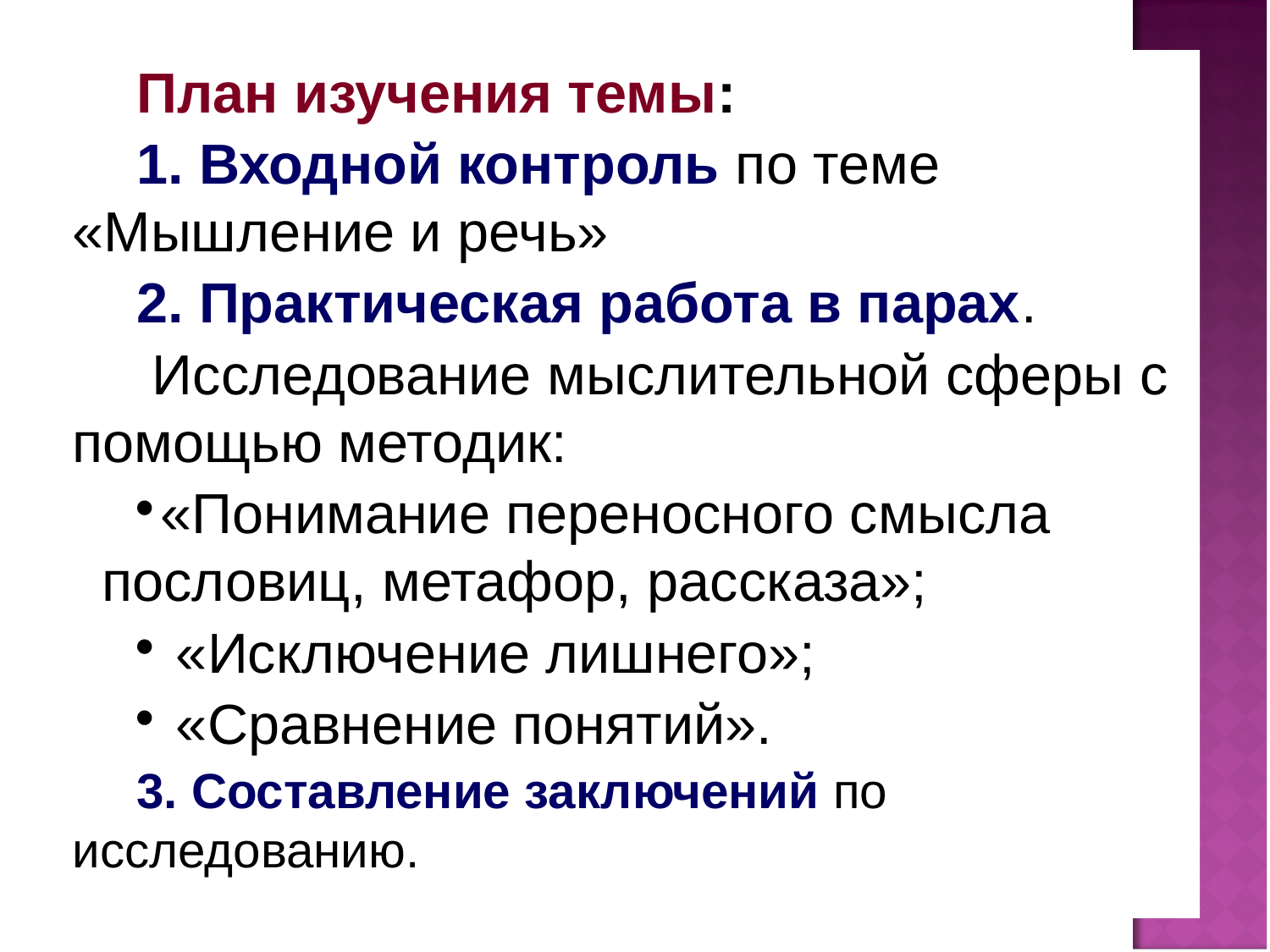

План изучения темы:
1. Входной контроль по теме «Мышление и речь»
2. Практическая работа в парах.
 Исследование мыслительной сферы с помощью методик:
«Понимание переносного смысла пословиц, метафор, рассказа»;
 «Исключение лишнего»;
 «Сравнение понятий».
3. Составление заключений по исследованию.